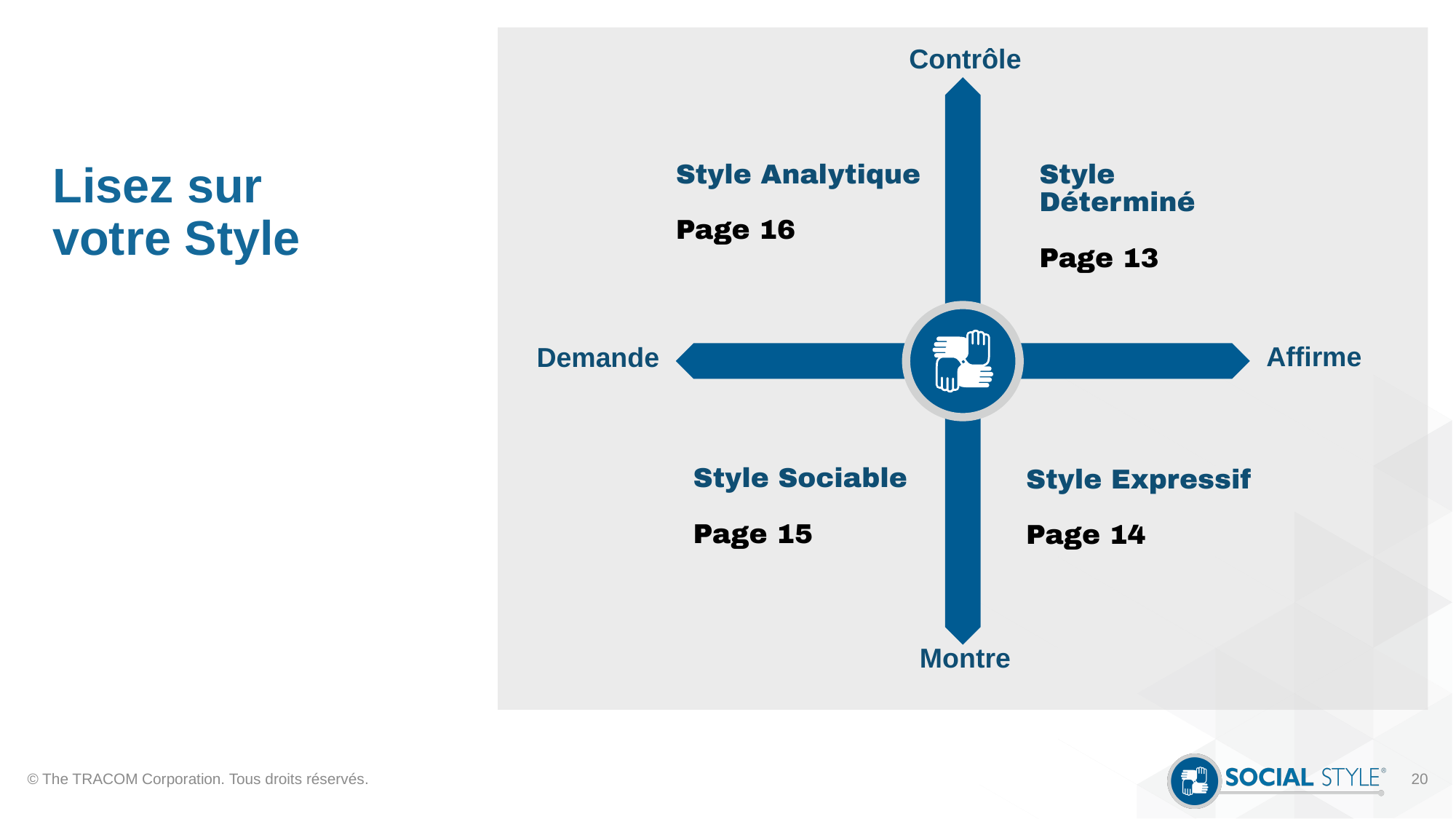

# Lisez sur votre Style

Contrôle

Style Analytique

Page 16
Style Déterminé

Page 13
Affirme
Demande
Style Sociable

Page 15
Style Expressif

Page 14
Montre
© The TRACOM Corporation. Tous droits réservés.
20